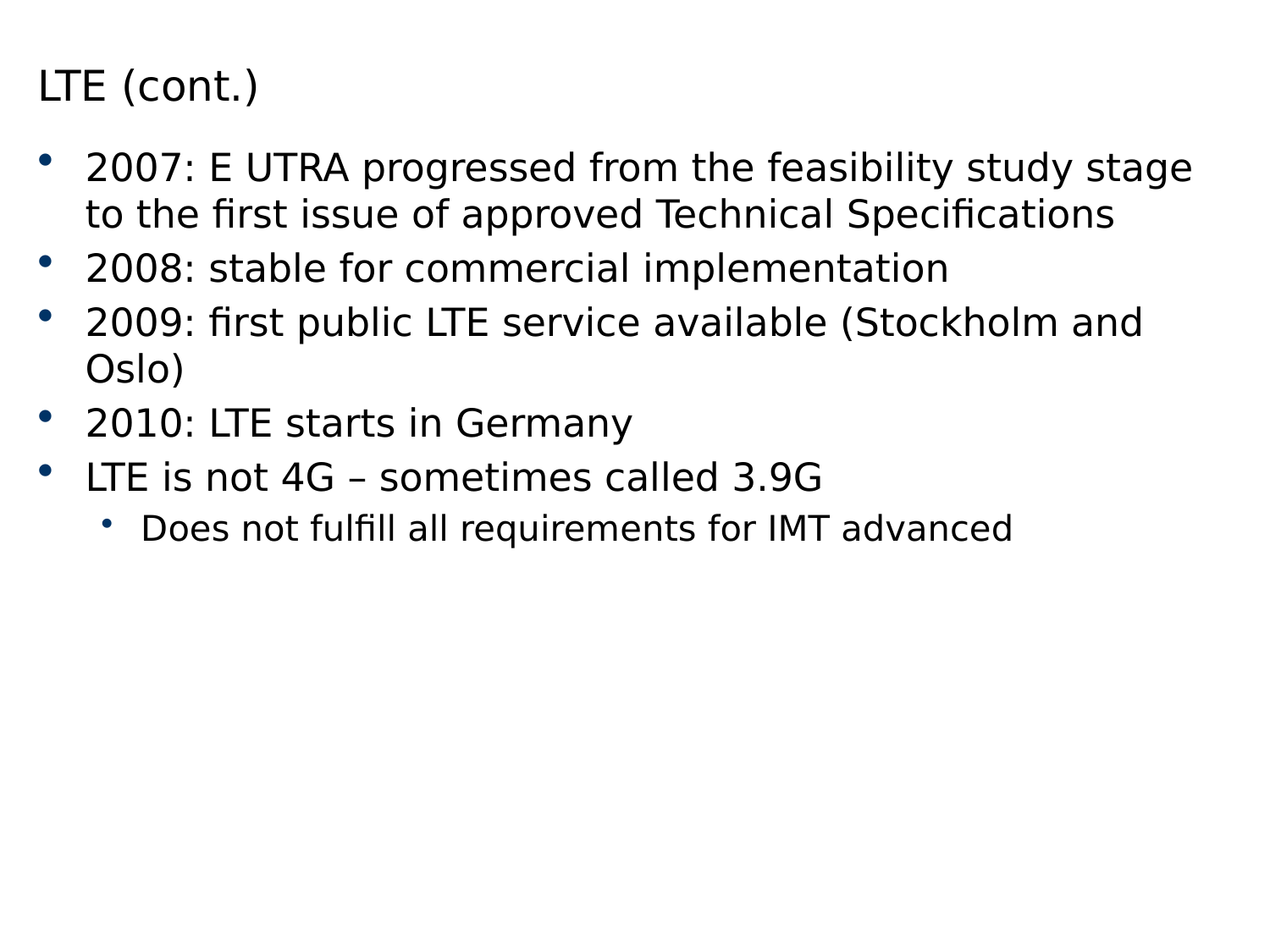

# LTE (cont.)
2007: E UTRA progressed from the feasibility study stage to the first issue of approved Technical Specifications
2008: stable for commercial implementation
2009: first public LTE service available (Stockholm and Oslo)
2010: LTE starts in Germany
LTE is not 4G – sometimes called 3.9G
Does not fulfill all requirements for IMT advanced